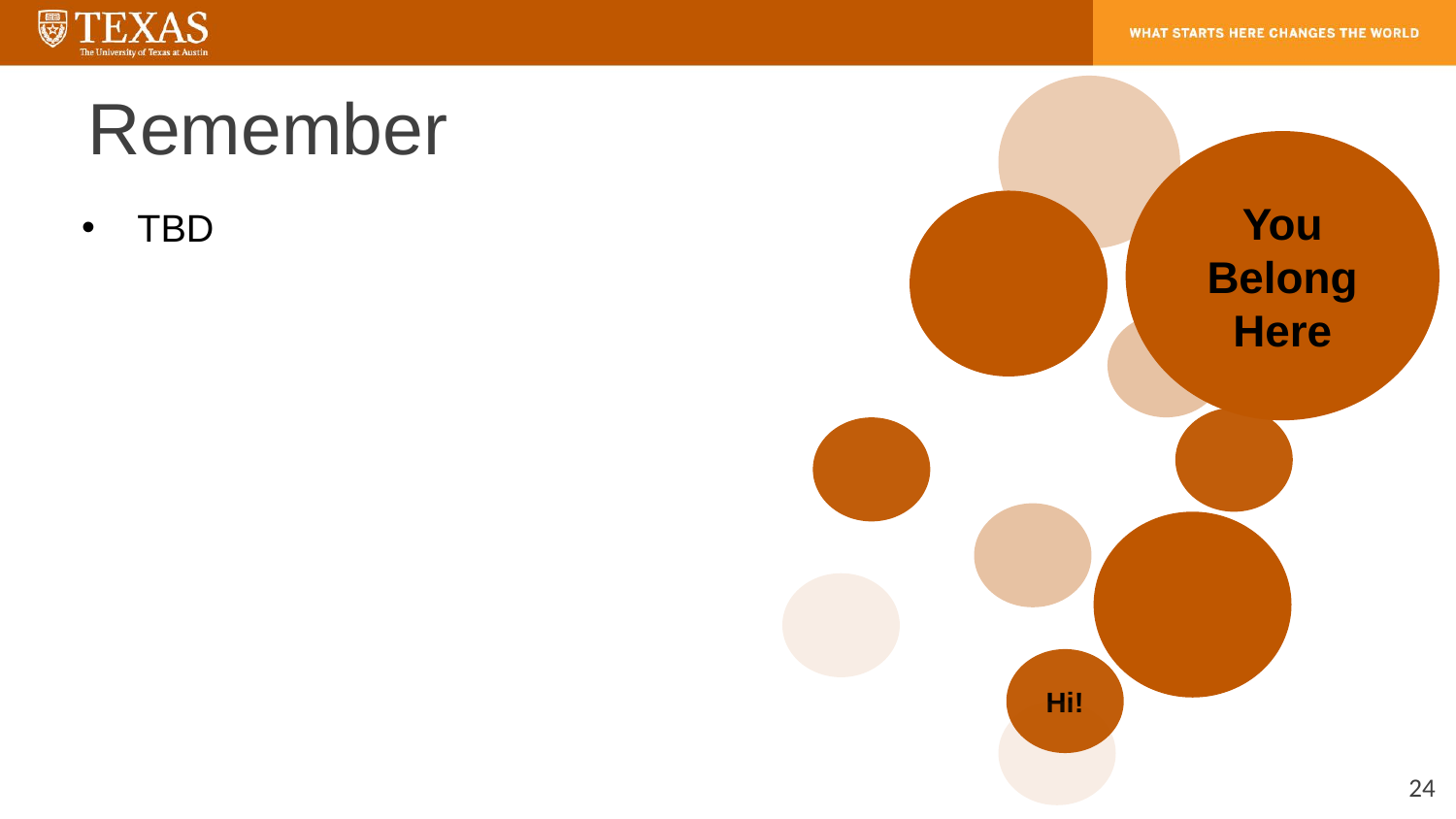

# Remember

You Belong Here

Hi!

TBD

24